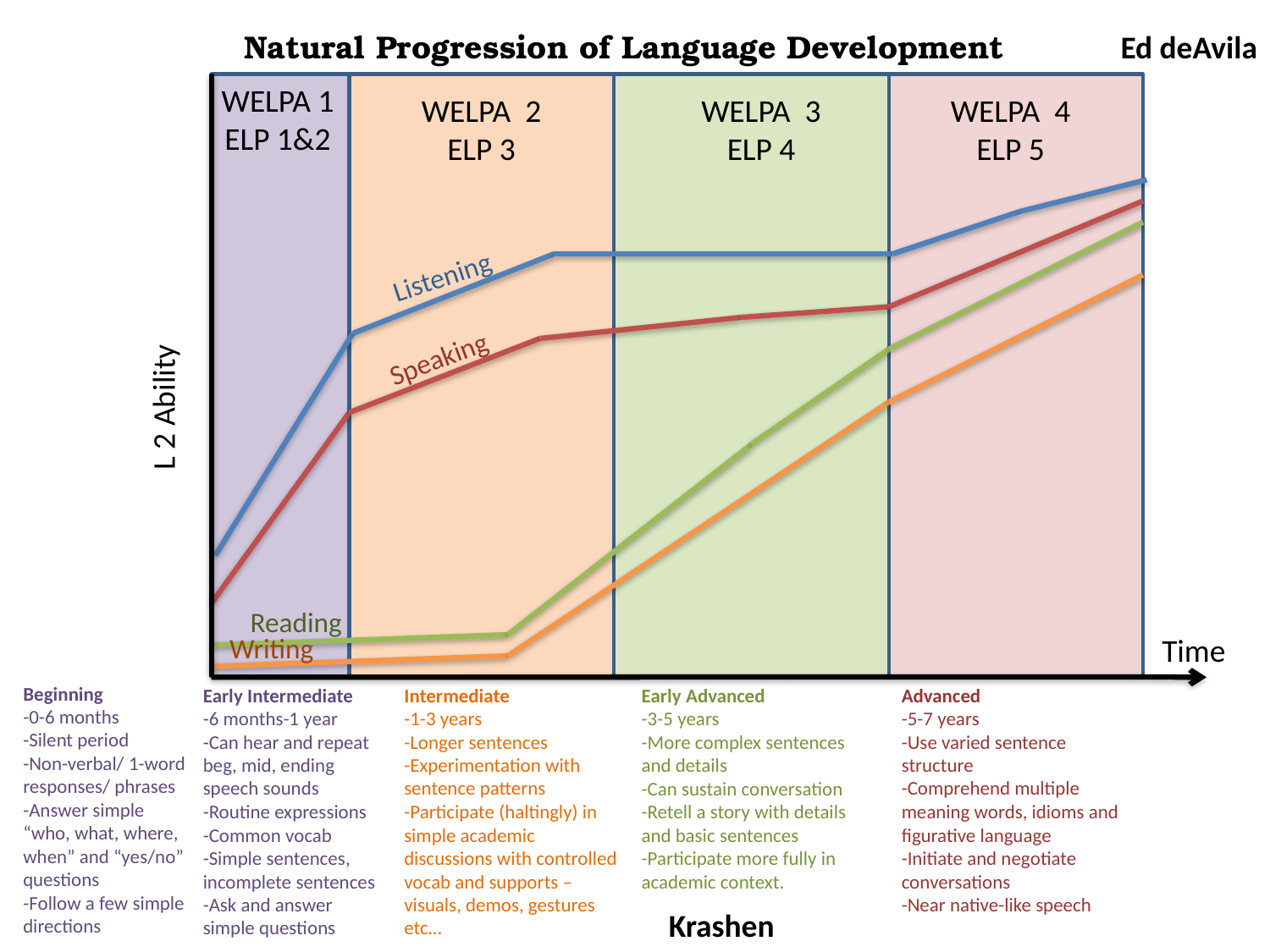

Natural Progression of Language Development
Ed deAvila
WELPA 1
ELP 1&2

WELPA  2
ELP 3

WELPA  3
ELP 4

WELPA  4
ELP 5
L 2 Ability
Listening
Speaking
Reading
Writing
Time
Beginning
-0-6 months
-Silent period
-Non-verbal/ 1-word responses/ phrases
-Answer simple “who, what, where, when” and “yes/no” questions
-Follow a few simple directions
Early Intermediate
-6 months-1 year
-Can hear and repeat beg, mid, ending speech sounds
-Routine expressions
-Common vocab
-Simple sentences, incomplete sentences
-Ask and answer simple questions

Intermediate
-1-3 years
-Longer sentences
-Experimentation with sentence patterns
-Participate (haltingly) in simple academic discussions with controlled vocab and supports – visuals, demos, gestures etc…

Advanced
-5-7 years
-Use varied sentence structure
-Comprehend multiple meaning words, idioms and figurative language
-Initiate and negotiate conversations
-Near native-like speech

Early Advanced
-3-5 years
-More complex sentences and details
-Can sustain conversation
-Retell a story with details and basic sentences
-Participate more fully in academic context.

Krashen